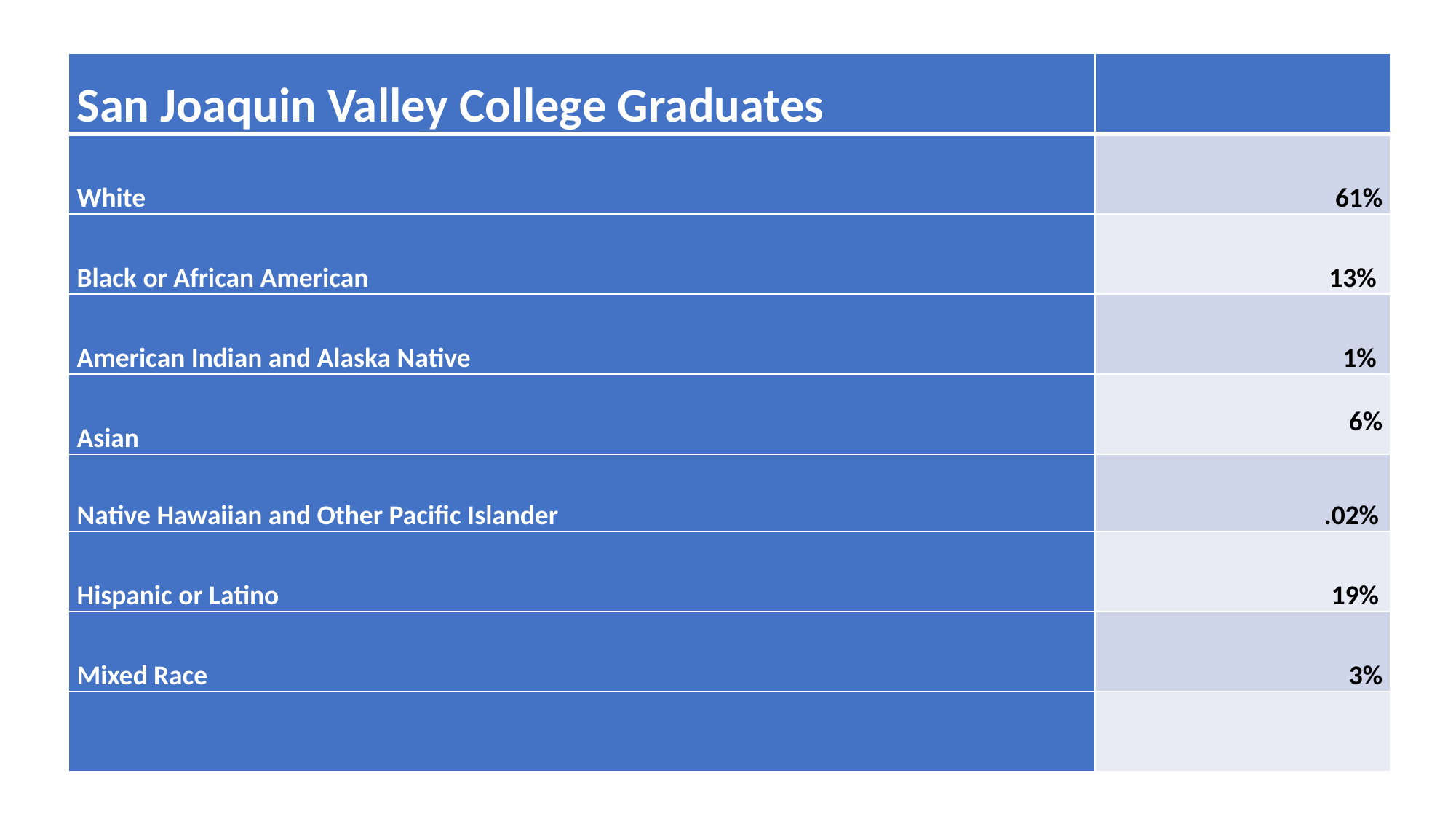

| San Joaquin Valley College Graduates |  |
| --- | --- |
| White | 61% |
| Black or African American | 13% |
| American Indian and Alaska Native | 1% |
| Asian | 6% |
| Native Hawaiian and Other Pacific Islander | .02% |
| Hispanic or Latino | 19% |
| Mixed Race | 3% |
|  |  |